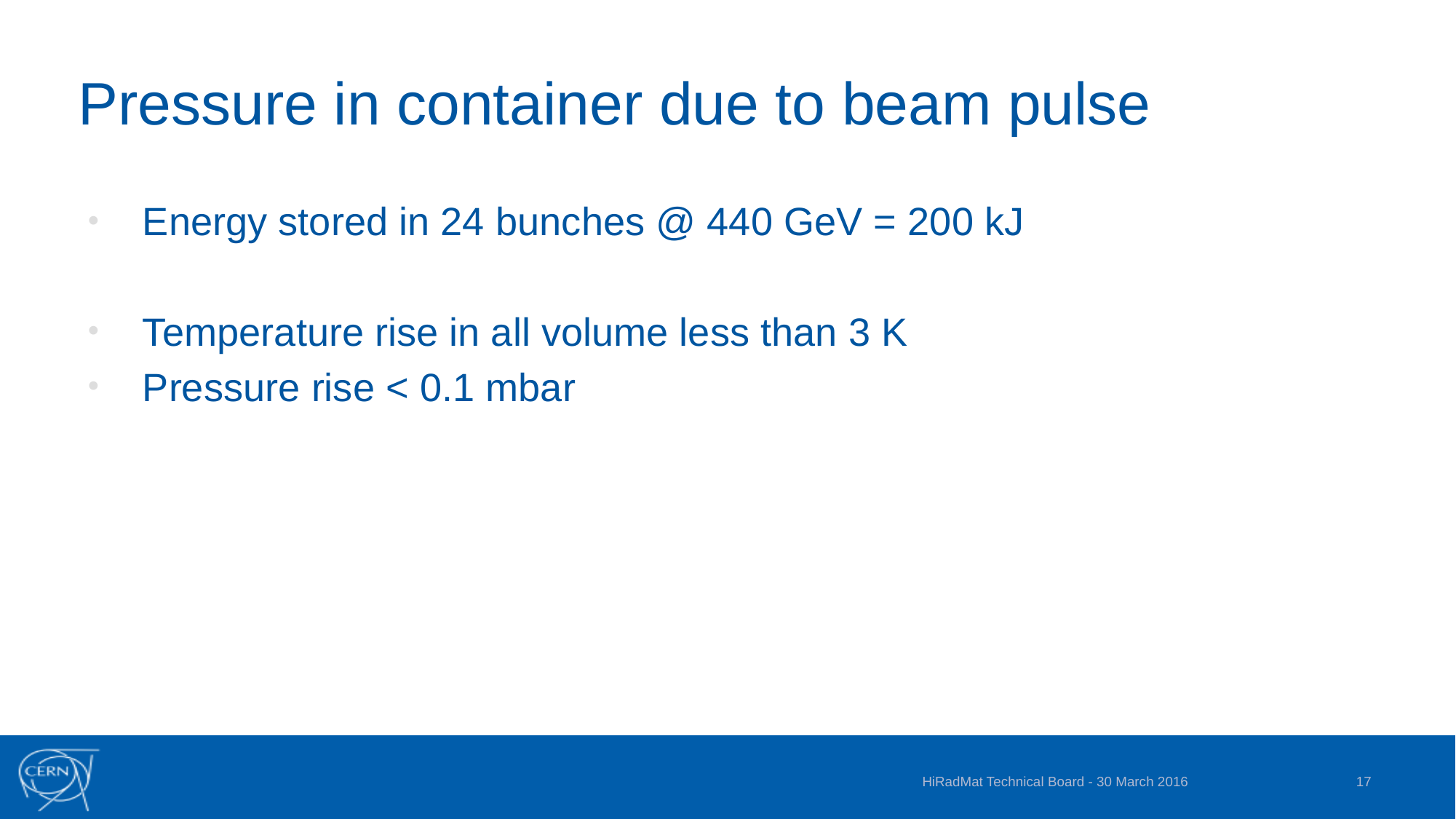

# Pressure in container due to beam pulse
Energy stored in 24 bunches @ 440 GeV = 200 kJ

Temperature rise in all volume less than 3 K
Pressure rise < 0.1 mbar

HiRadMat Technical Board - 30 March 2016
17